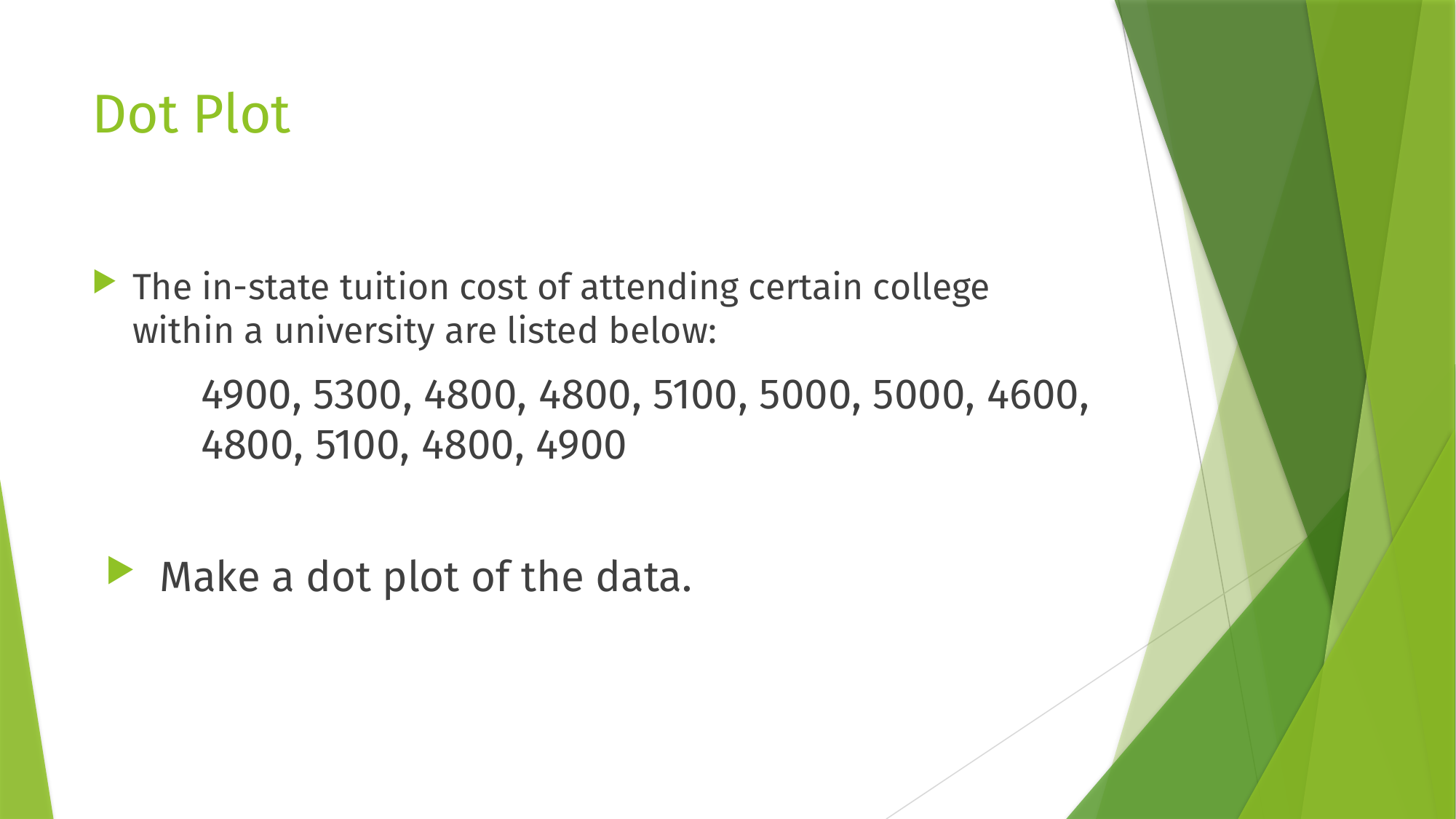

# Dot Plot
The in-state tuition cost of attending certain college within a university are listed below:
4900, 5300, 4800, 4800, 5100, 5000, 5000, 4600, 4800, 5100, 4800, 4900

Make a dot plot of the data.